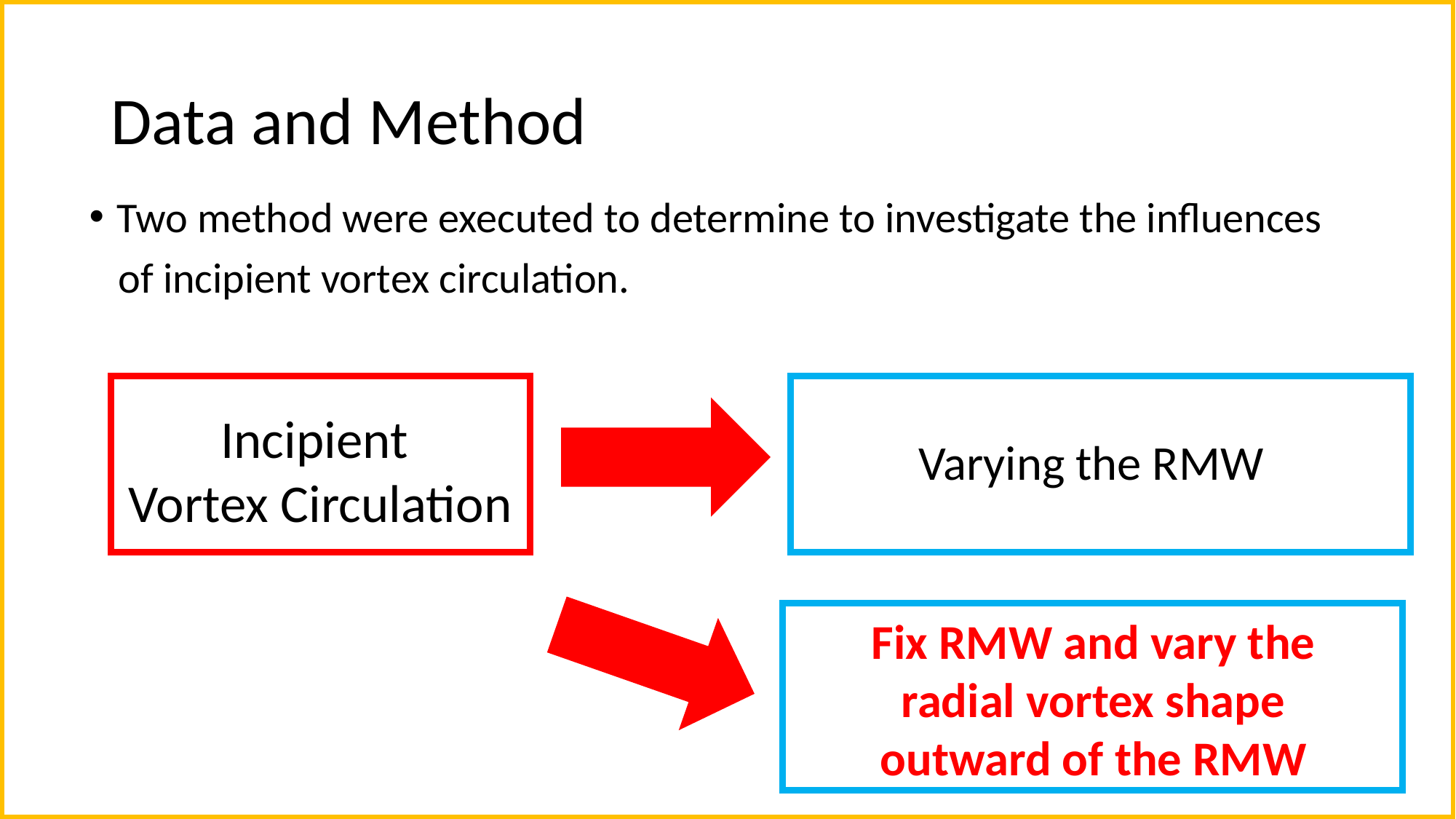

# Data and Method
Two method were executed to determine to investigate the influences
   of incipient vortex circulation.

Incipient
Vortex Circulation
Varying the RMW

Fix RMW and vary the
radial vortex shape outward of the RMW